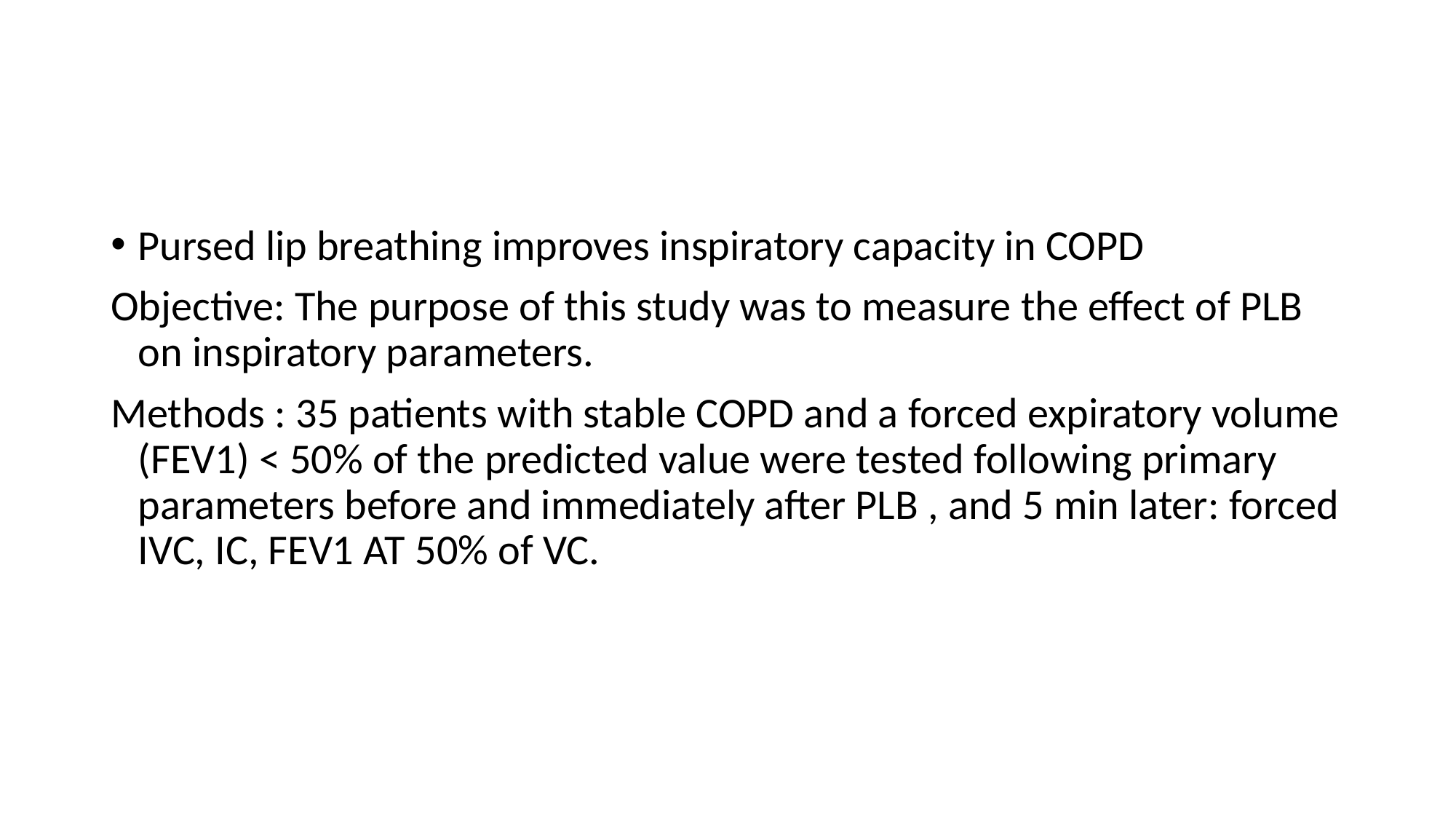

#
Pursed lip breathing improves inspiratory capacity in COPD
Objective: The purpose of this study was to measure the effect of PLB on inspiratory parameters.
Methods : 35 patients with stable COPD and a forced expiratory volume (FEV1) < 50% of the predicted value were tested following primary parameters before and immediately after PLB , and 5 min later: forced IVC, IC, FEV1 AT 50% of VC.